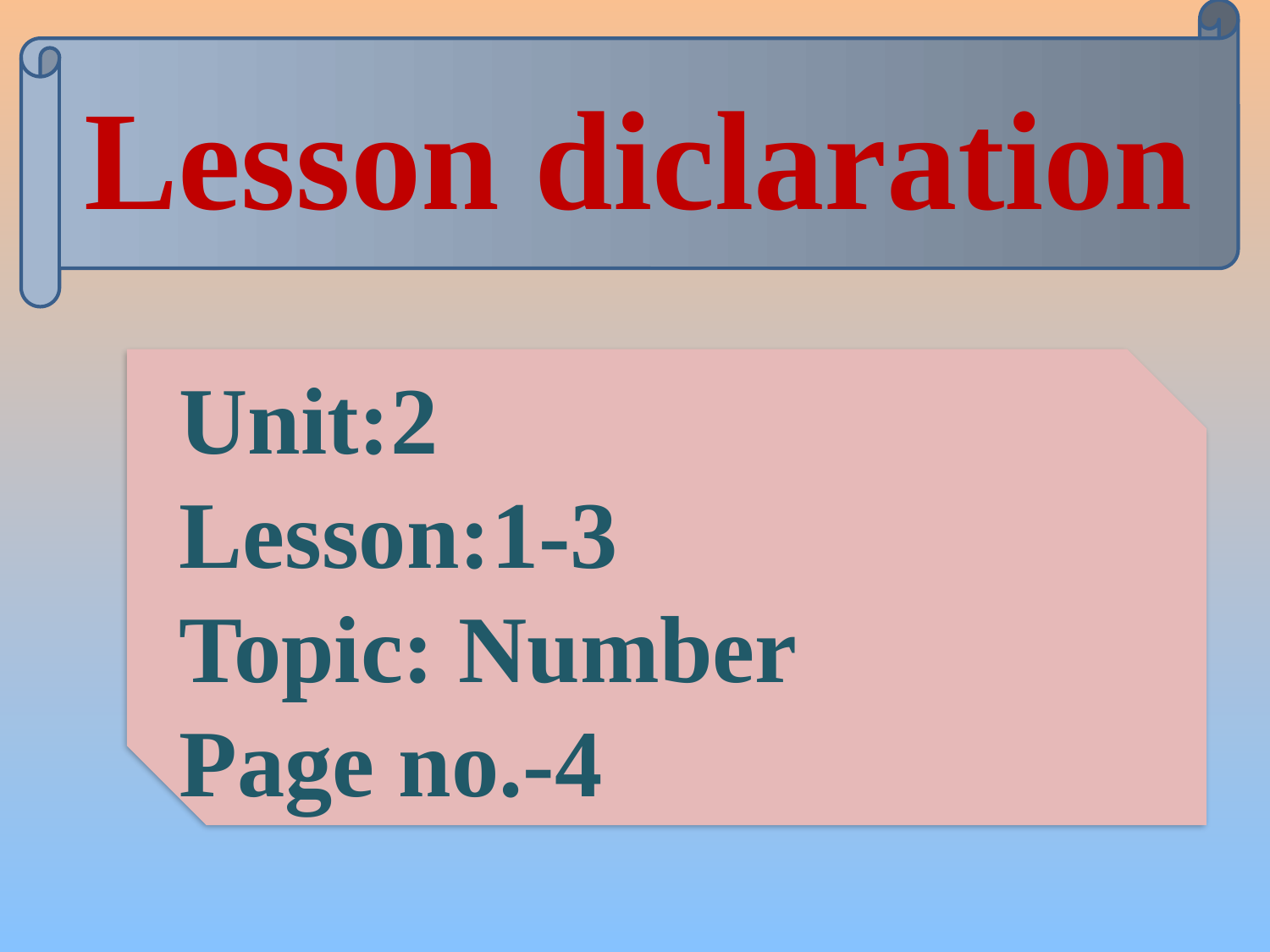

Lesson diclaration
Unit:2
Lesson:1-3
Topic: Number
Page no.-4